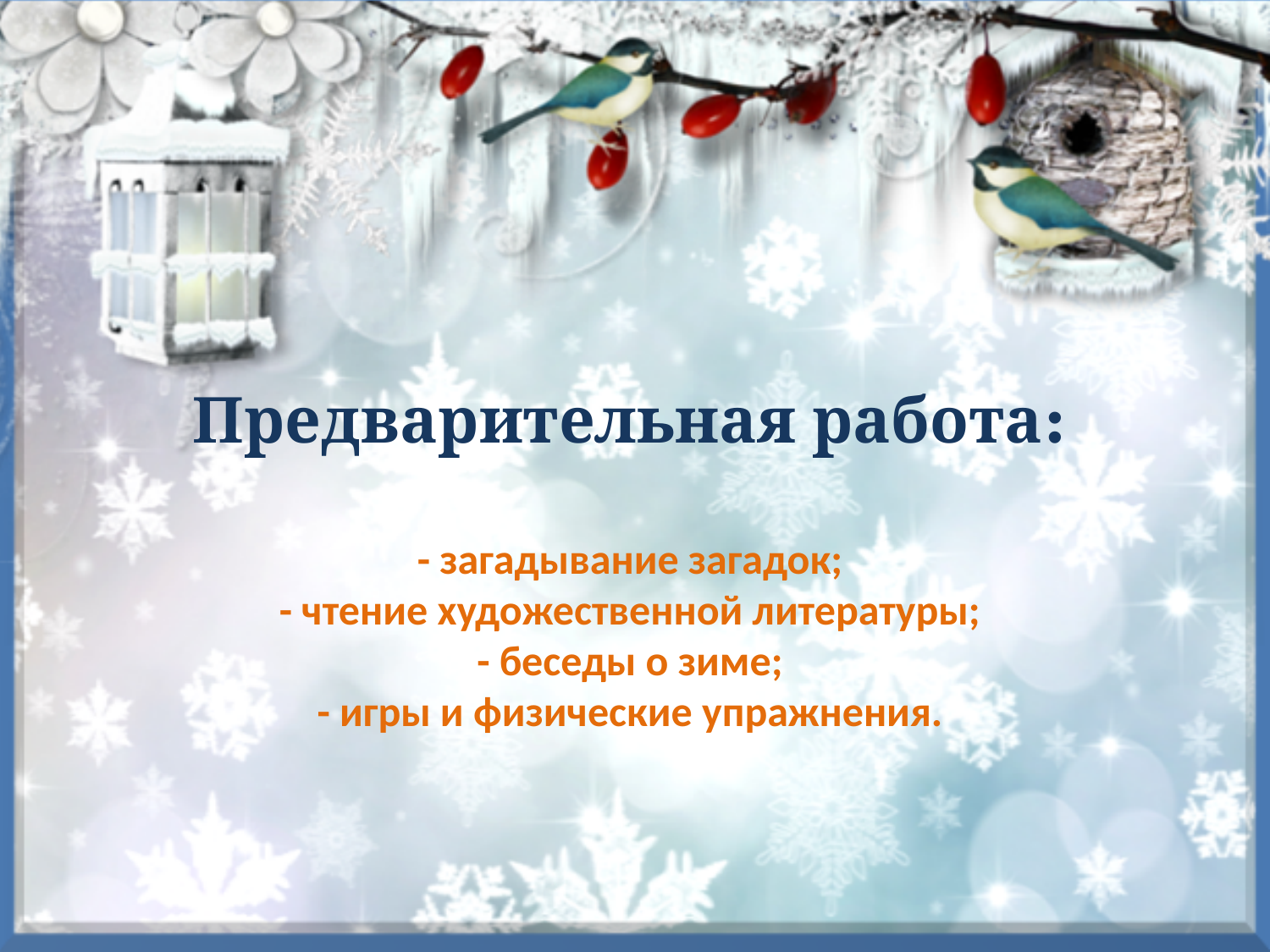

Предварительная работа:

- загадывание загадок;
- чтение художественной литературы;
- беседы о зиме;
- игры и физические упражнения.